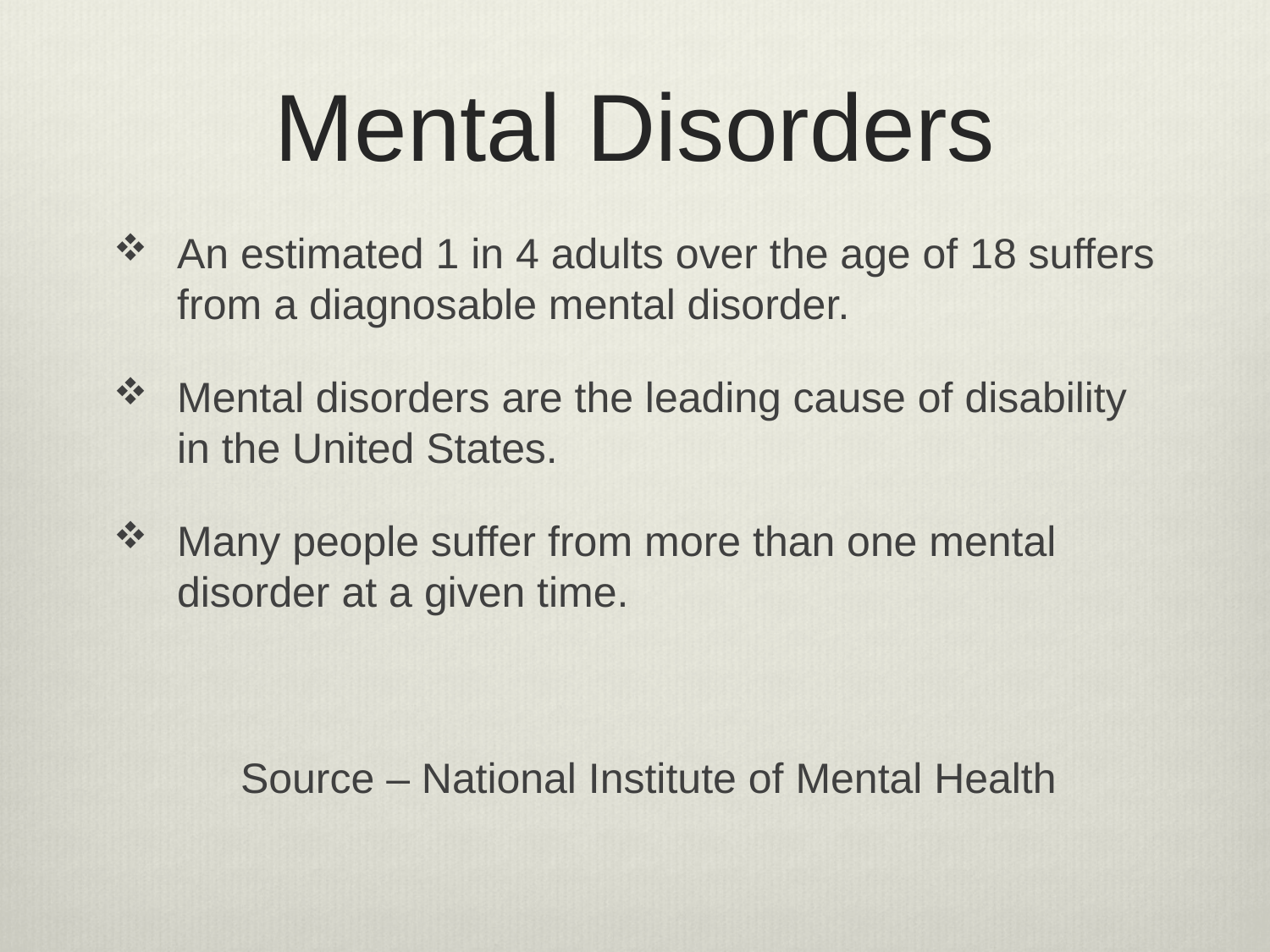

# Mental Disorders
An estimated 1 in 4 adults over the age of 18 suffers from a diagnosable mental disorder.
Mental disorders are the leading cause of disability in the United States.
Many people suffer from more than one mental disorder at a given time.

	Source – National Institute of Mental Health